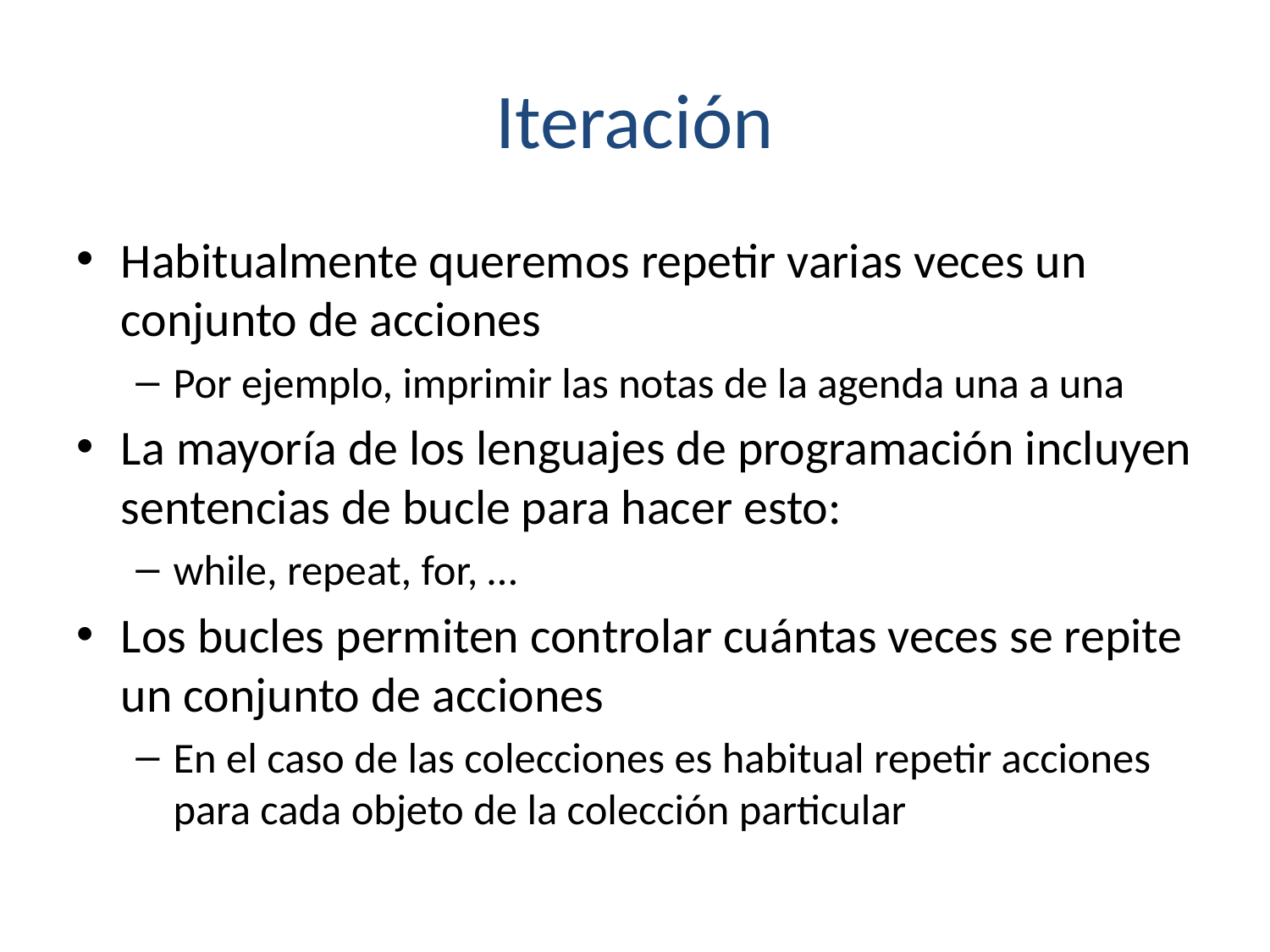

# Iteración
Habitualmente queremos repetir varias veces un conjunto de acciones
Por ejemplo, imprimir las notas de la agenda una a una
La mayoría de los lenguajes de programación incluyen sentencias de bucle para hacer esto:
while, repeat, for, …
Los bucles permiten controlar cuántas veces se repite un conjunto de acciones
En el caso de las colecciones es habitual repetir acciones para cada objeto de la colección particular